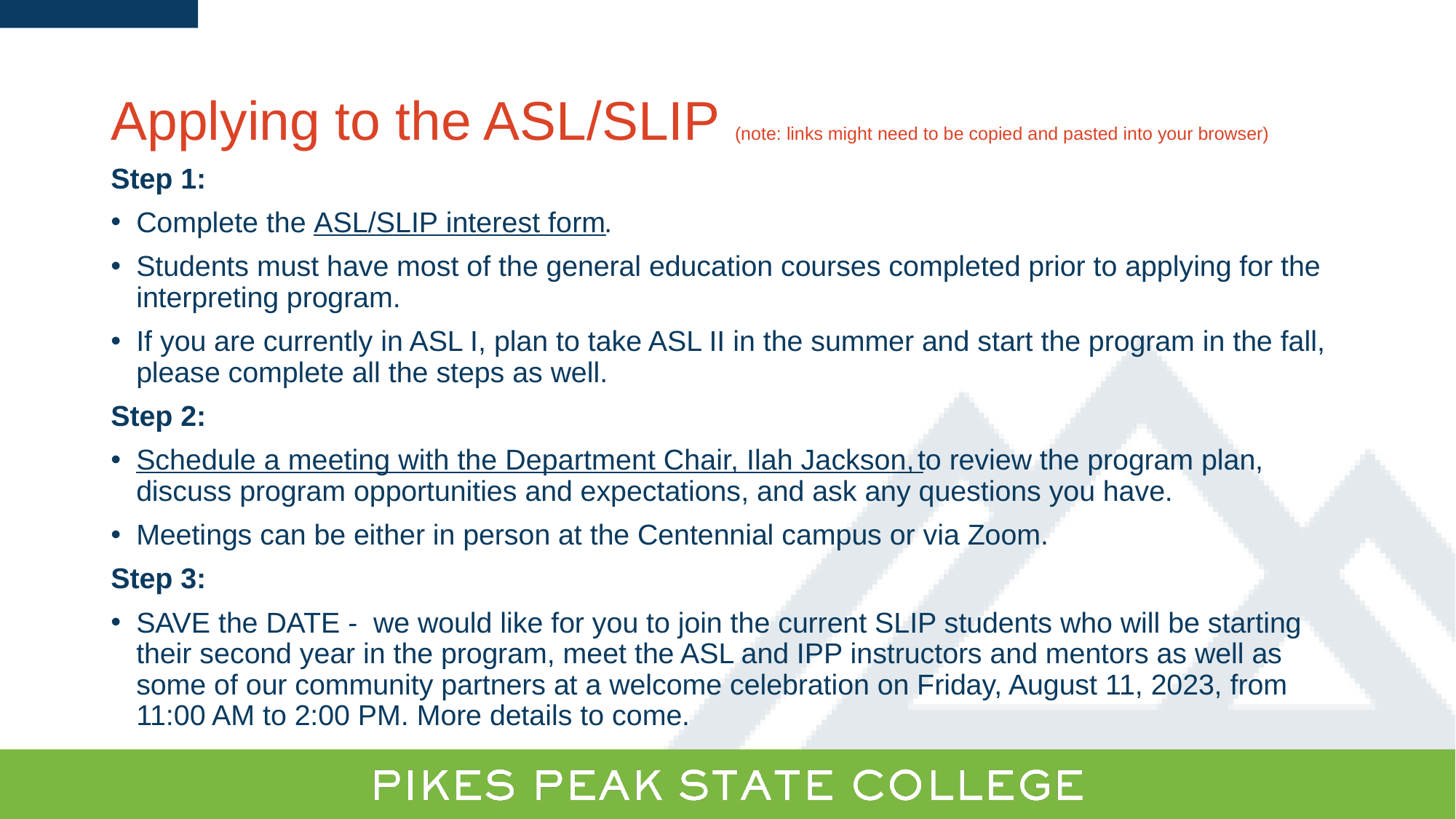

# Applying to the ASL/SLIP (note: links might need to be copied and pasted into your browser)
Step 1:
Complete the ASL/SLIP interest form.
Students must have most of the general education courses completed prior to applying for the interpreting program.
If you are currently in ASL I, plan to take ASL II in the summer and start the program in the fall, please complete all the steps as well.
Step 2:
Schedule a meeting with the Department Chair, Ilah Jackson, to review the program plan, discuss program opportunities and expectations, and ask any questions you have.
Meetings can be either in person at the Centennial campus or via Zoom.
Step 3:
SAVE the DATE -  we would like for you to join the current SLIP students who will be starting their second year in the program, meet the ASL and IPP instructors and mentors as well as some of our community partners at a welcome celebration on Friday, August 11, 2023, from 11:00 AM to 2:00 PM. More details to come.